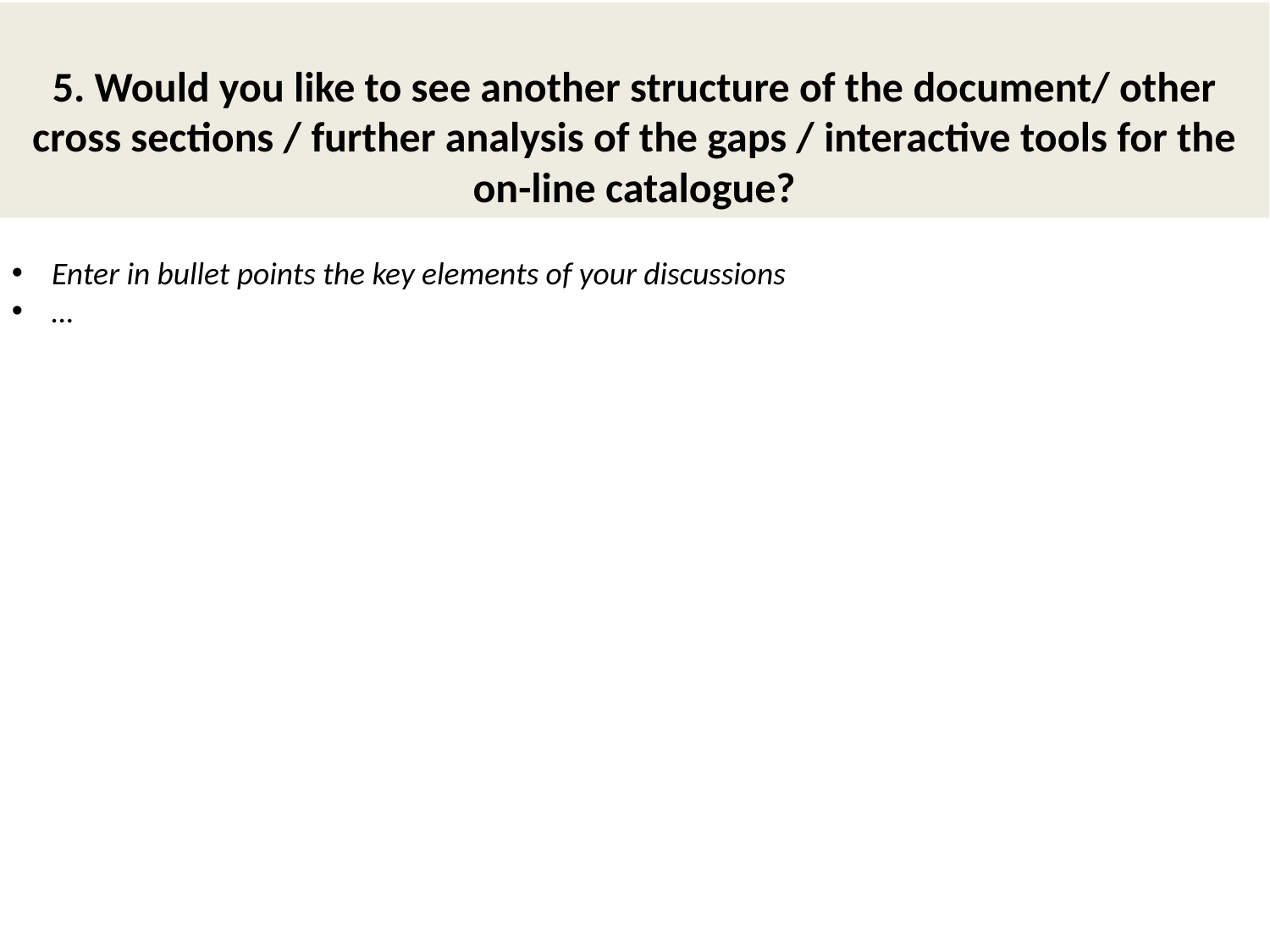

5. Would you like to see another structure of the document/ other cross sections / further analysis of the gaps / interactive tools for the on-line catalogue?
Enter in bullet points the key elements of your discussions
…